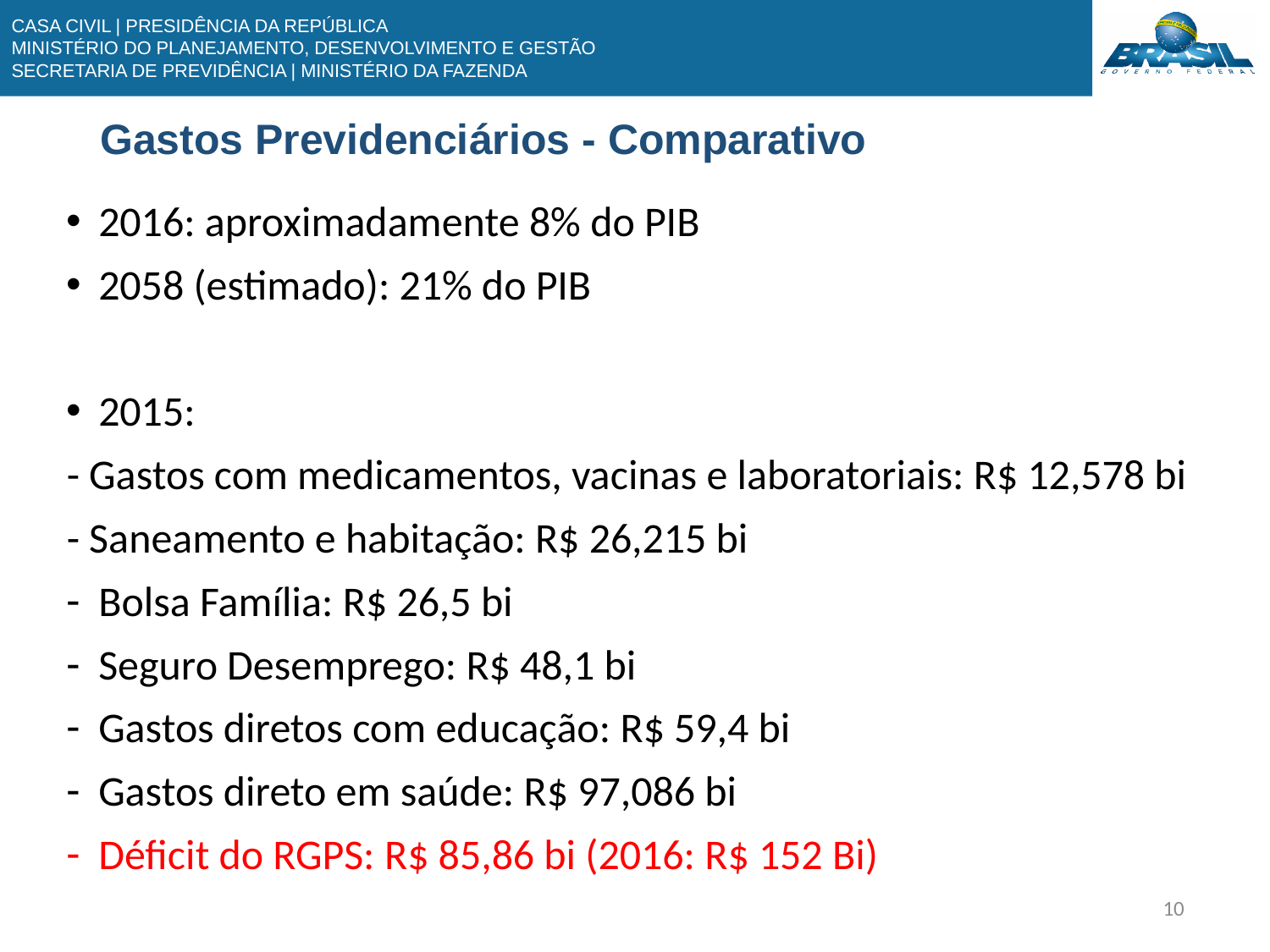

# Gastos Previdenciários - Comparativo
2016: aproximadamente 8% do PIB
2058 (estimado): 21% do PIB

2015:
- Gastos com medicamentos, vacinas e laboratoriais: R$ 12,578 bi
- Saneamento e habitação: R$ 26,215 bi
Bolsa Família: R$ 26,5 bi
Seguro Desemprego: R$ 48,1 bi
Gastos diretos com educação: R$ 59,4 bi
Gastos direto em saúde: R$ 97,086 bi
Déficit do RGPS: R$ 85,86 bi (2016: R$ 152 Bi)

10